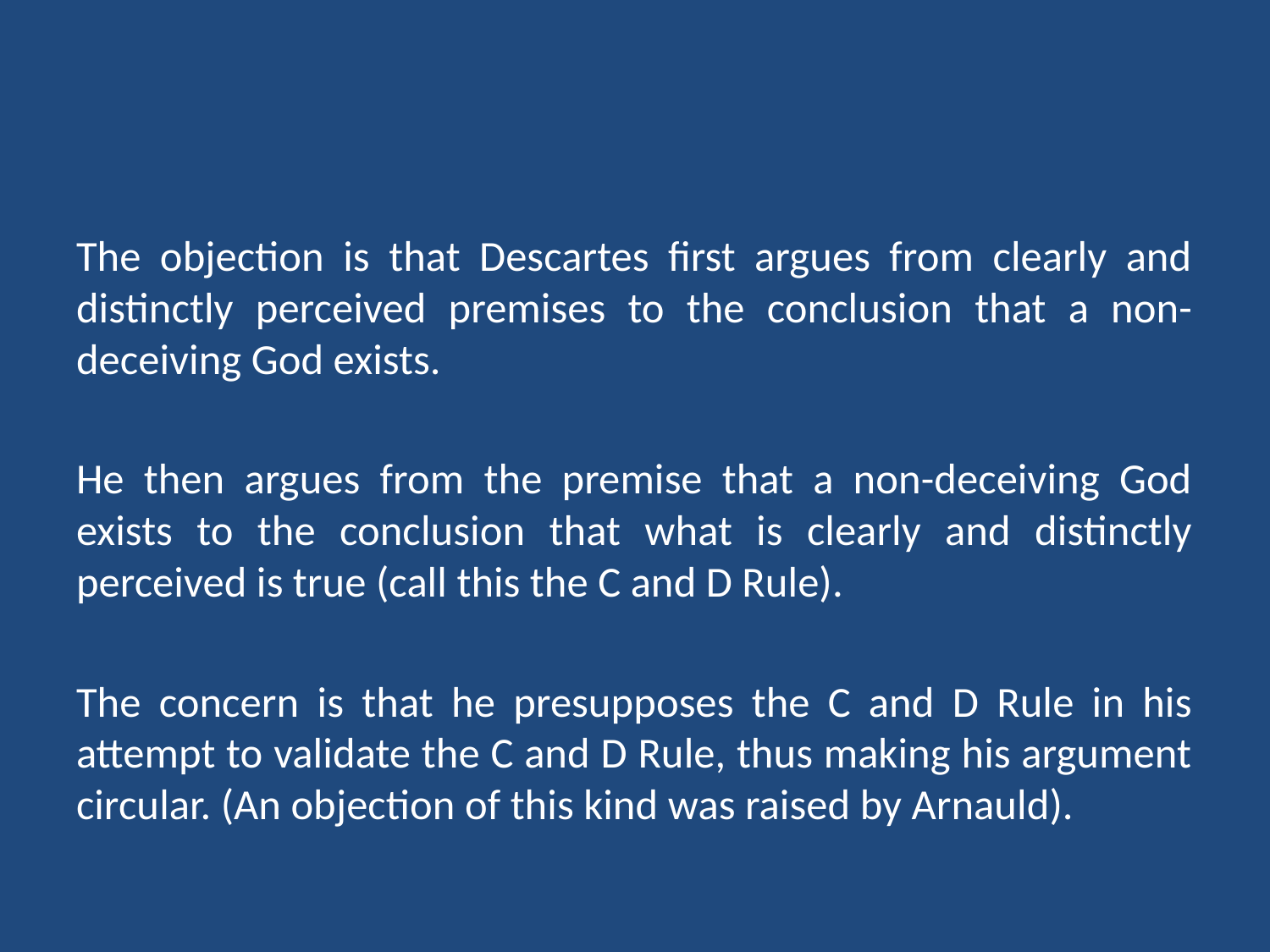

#
The objection is that Descartes first argues from clearly and distinctly perceived premises to the conclusion that a non-deceiving God exists.

He then argues from the premise that a non-deceiving God exists to the conclusion that what is clearly and distinctly perceived is true (call this the C and D Rule).

The concern is that he presupposes the C and D Rule in his attempt to validate the C and D Rule, thus making his argument circular. (An objection of this kind was raised by Arnauld).